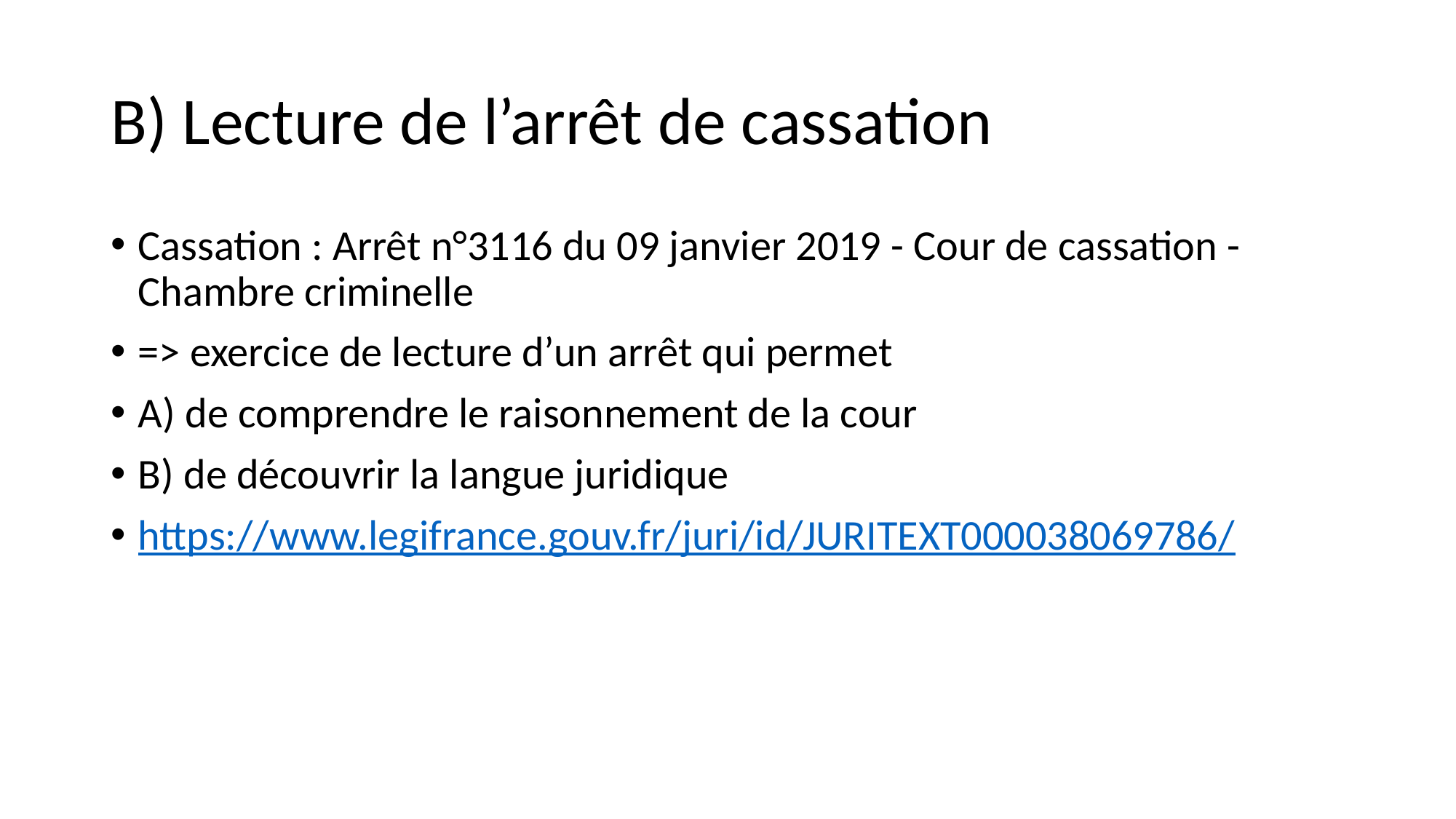

# B) Lecture de l’arrêt de cassation
Cassation : Arrêt n°3116 du 09 janvier 2019 - Cour de cassation - Chambre criminelle
=> exercice de lecture d’un arrêt qui permet
A) de comprendre le raisonnement de la cour
B) de découvrir la langue juridique
https://www.legifrance.gouv.fr/juri/id/JURITEXT000038069786/